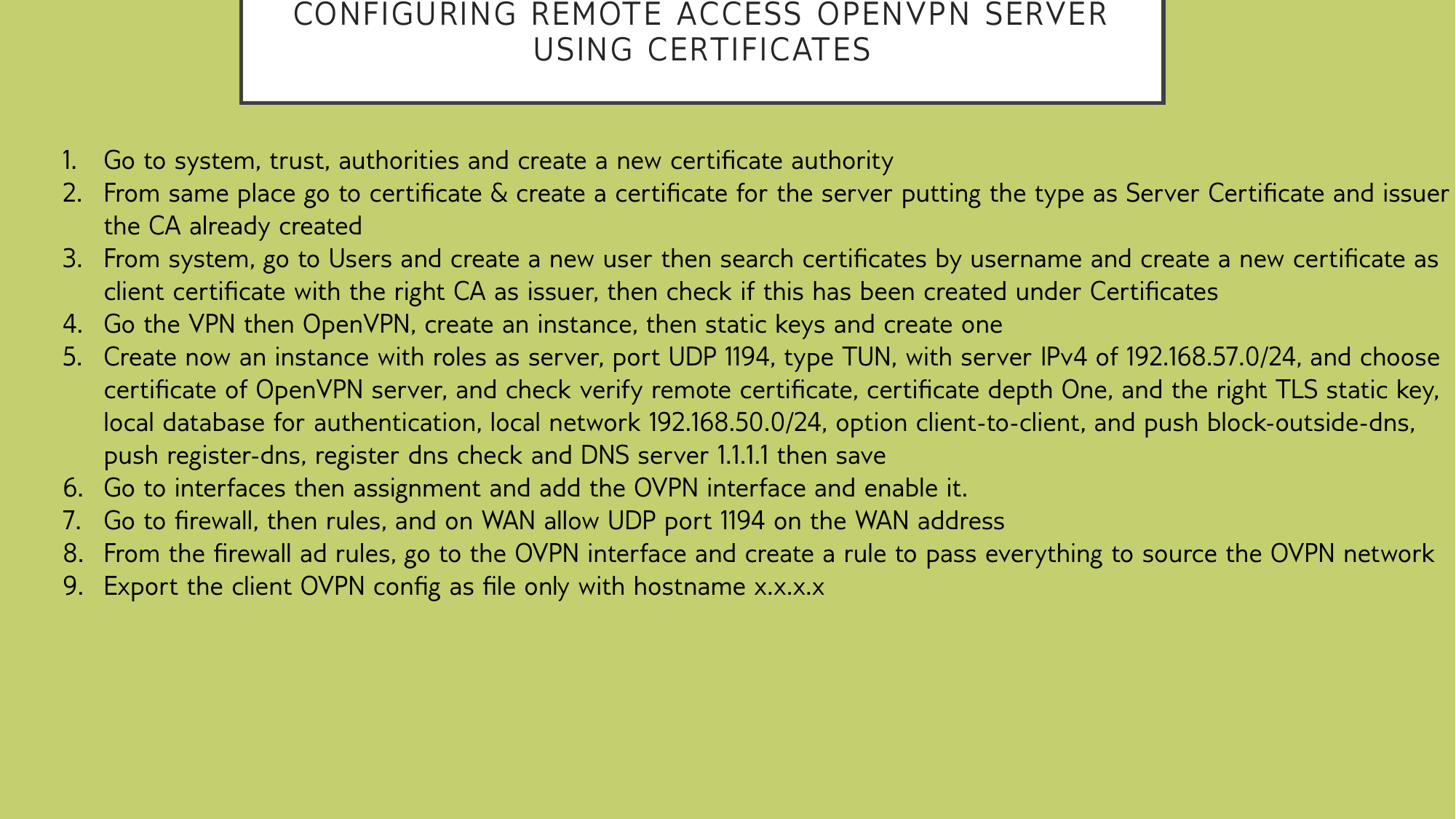

# Configuring remote access OpenVPN server using certificates
Go to system, trust, authorities and create a new certificate authority
From same place go to certificate & create a certificate for the server putting the type as Server Certificate and issuer the CA already created
From system, go to Users and create a new user then search certificates by username and create a new certificate as client certificate with the right CA as issuer, then check if this has been created under Certificates
Go the VPN then OpenVPN, create an instance, then static keys and create one
Create now an instance with roles as server, port UDP 1194, type TUN, with server IPv4 of 192.168.57.0/24, and choose certificate of OpenVPN server, and check verify remote certificate, certificate depth One, and the right TLS static key, local database for authentication, local network 192.168.50.0/24, option client-to-client, and push block-outside-dns, push register-dns, register dns check and DNS server 1.1.1.1 then save
Go to interfaces then assignment and add the OVPN interface and enable it.
Go to firewall, then rules, and on WAN allow UDP port 1194 on the WAN address
From the firewall ad rules, go to the OVPN interface and create a rule to pass everything to source the OVPN network
Export the client OVPN config as file only with hostname x.x.x.x